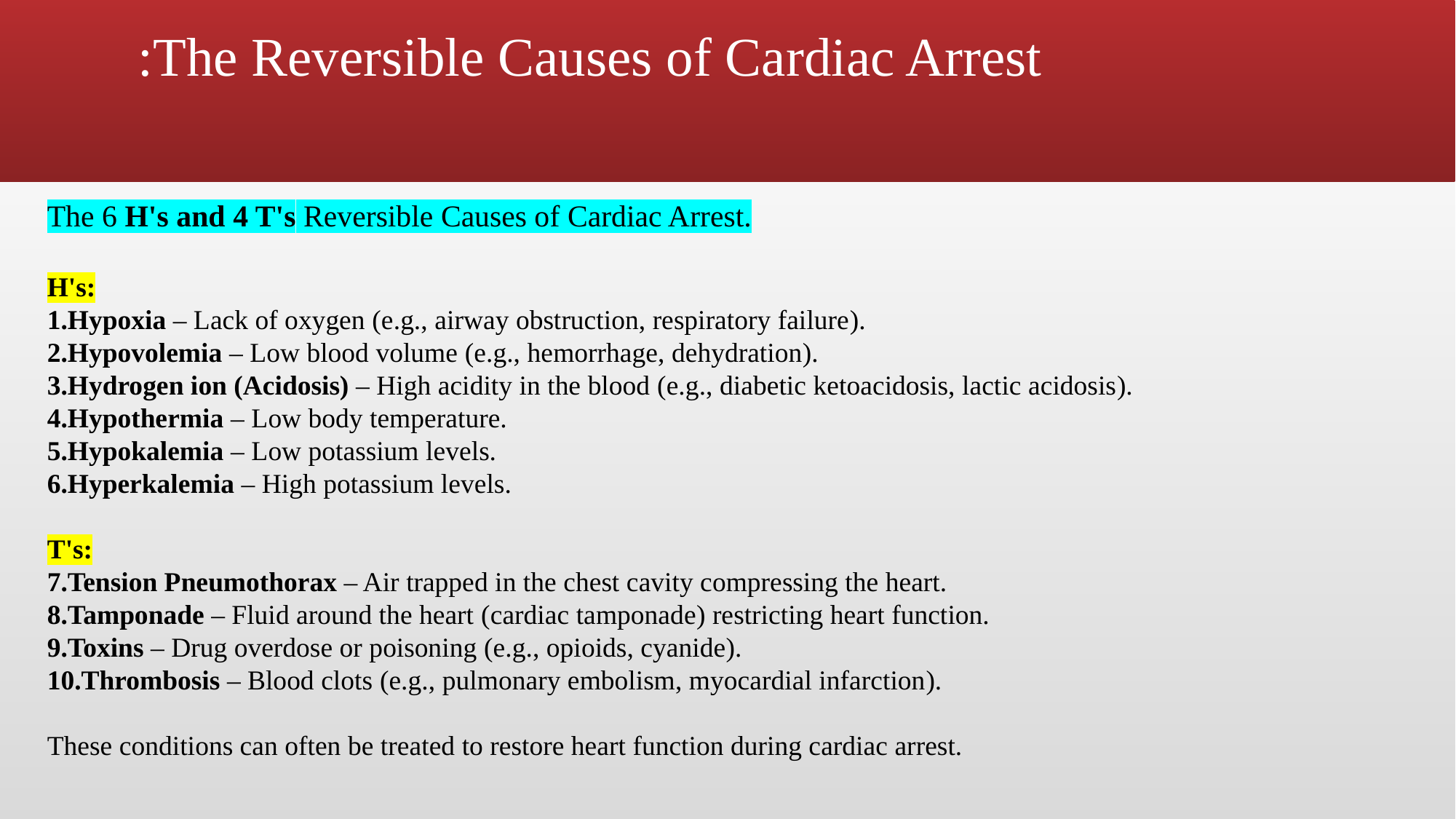

# The Reversible Causes of Cardiac Arrest:
The 6 H's and 4 T's Reversible Causes of Cardiac Arrest.

H's:
Hypoxia – Lack of oxygen (e.g., airway obstruction, respiratory failure).
Hypovolemia – Low blood volume (e.g., hemorrhage, dehydration).
Hydrogen ion (Acidosis) – High acidity in the blood (e.g., diabetic ketoacidosis, lactic acidosis).
Hypothermia – Low body temperature.
Hypokalemia – Low potassium levels.
Hyperkalemia – High potassium levels.

T's:
Tension Pneumothorax – Air trapped in the chest cavity compressing the heart.
Tamponade – Fluid around the heart (cardiac tamponade) restricting heart function.
Toxins – Drug overdose or poisoning (e.g., opioids, cyanide).
Thrombosis – Blood clots (e.g., pulmonary embolism, myocardial infarction).

These conditions can often be treated to restore heart function during cardiac arrest.